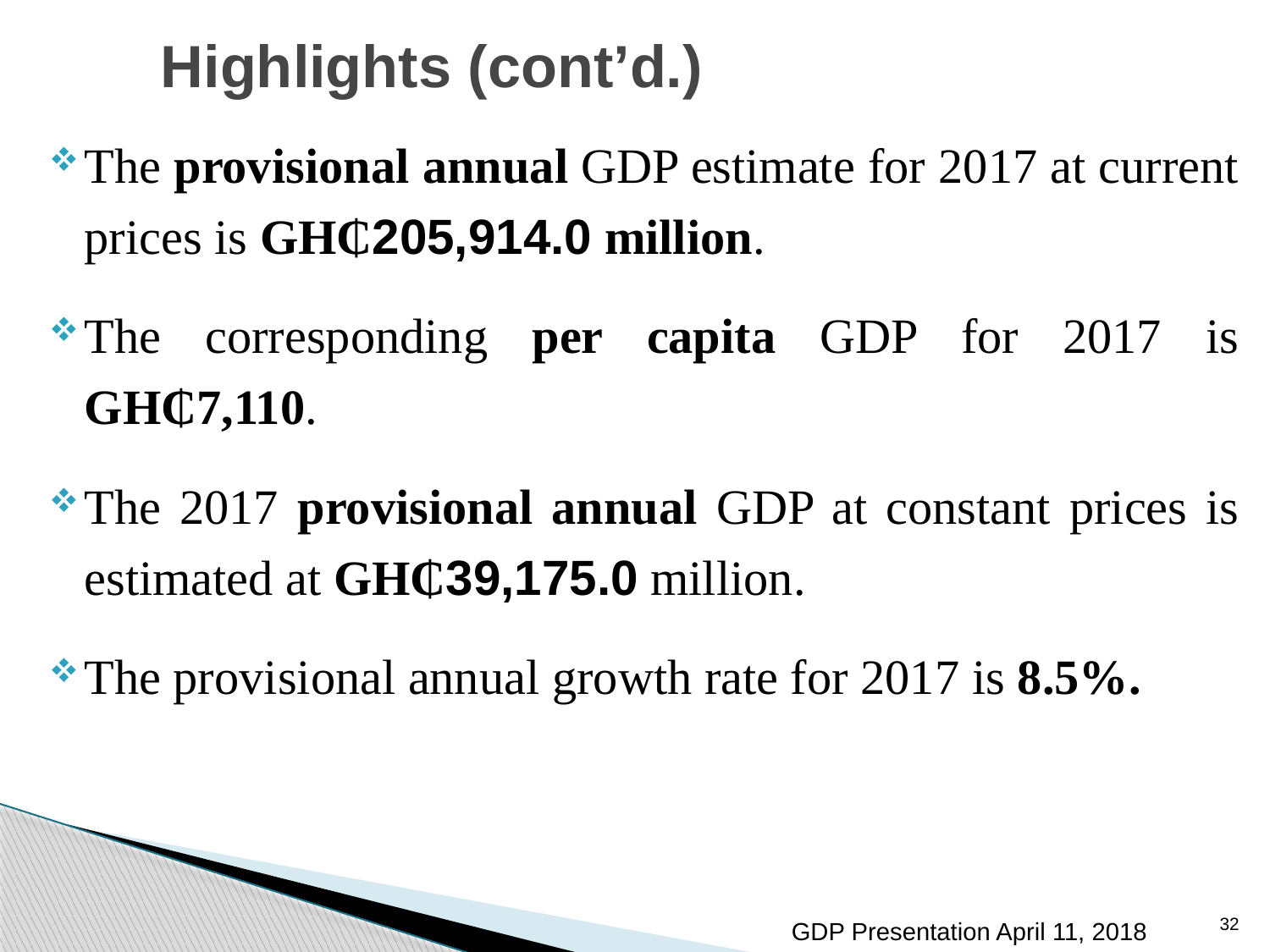

# Highlights (cont’d.)
The provisional annual GDP estimate for 2017 at current prices is GH₵205,914.0 million.
The corresponding per capita GDP for 2017 is GH₵7,110.
The 2017 provisional annual GDP at constant prices is estimated at GH₵39,175.0 million.
The provisional annual growth rate for 2017 is 8.5%.
32
GDP Presentation April 11, 2018